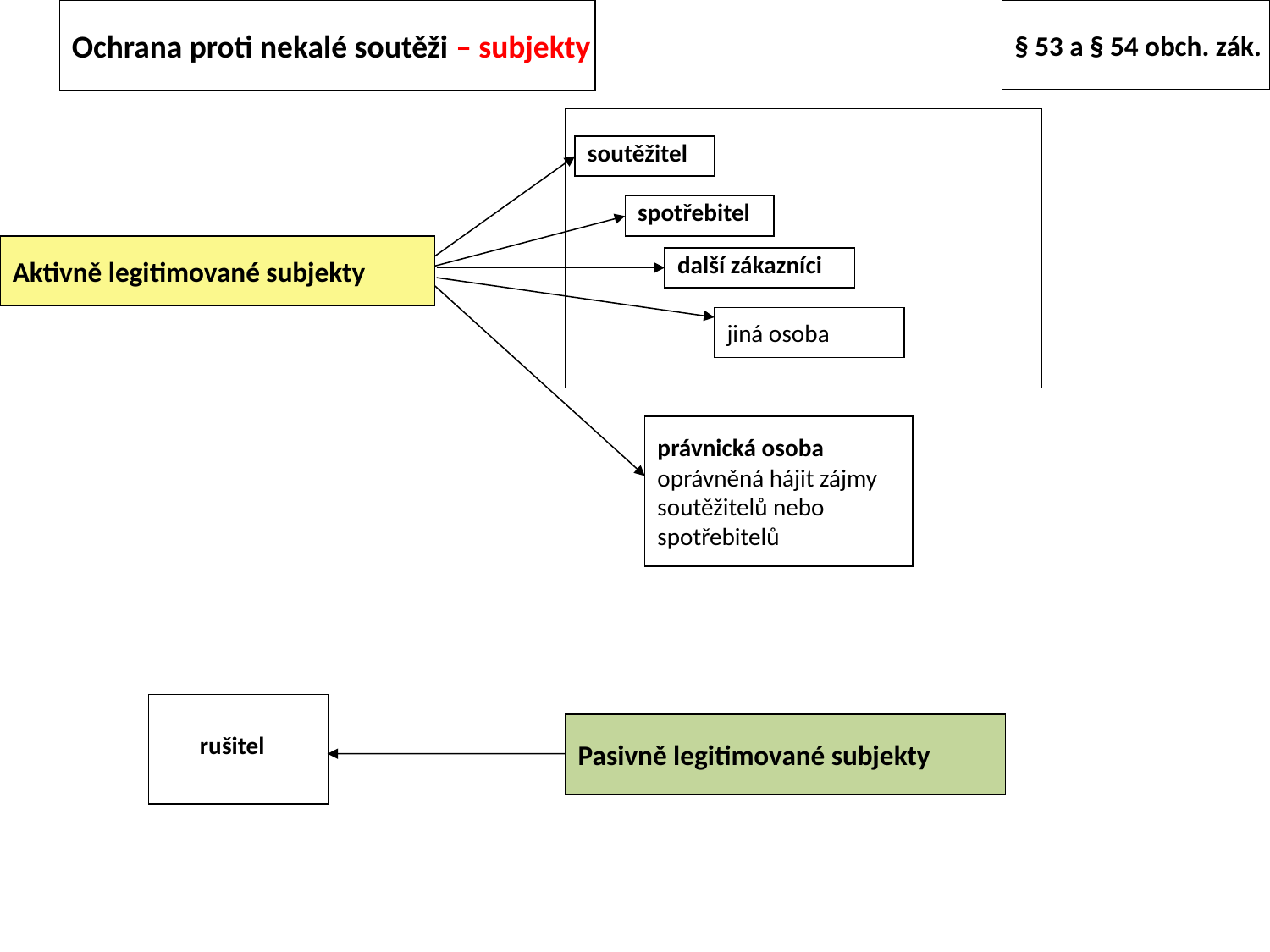

Ochrana proti nekalé soutěži – subjekty

§ 53 a § 54 obch. zák.

soutěžitel

spotřebitel

Aktivně legitimované subjekty

další zákazníci

jiná osoba
právnická osoba
oprávněná hájit zájmy
soutěžitelů nebo
spotřebitelů

       rušitel

Pasivně legitimované subjekty